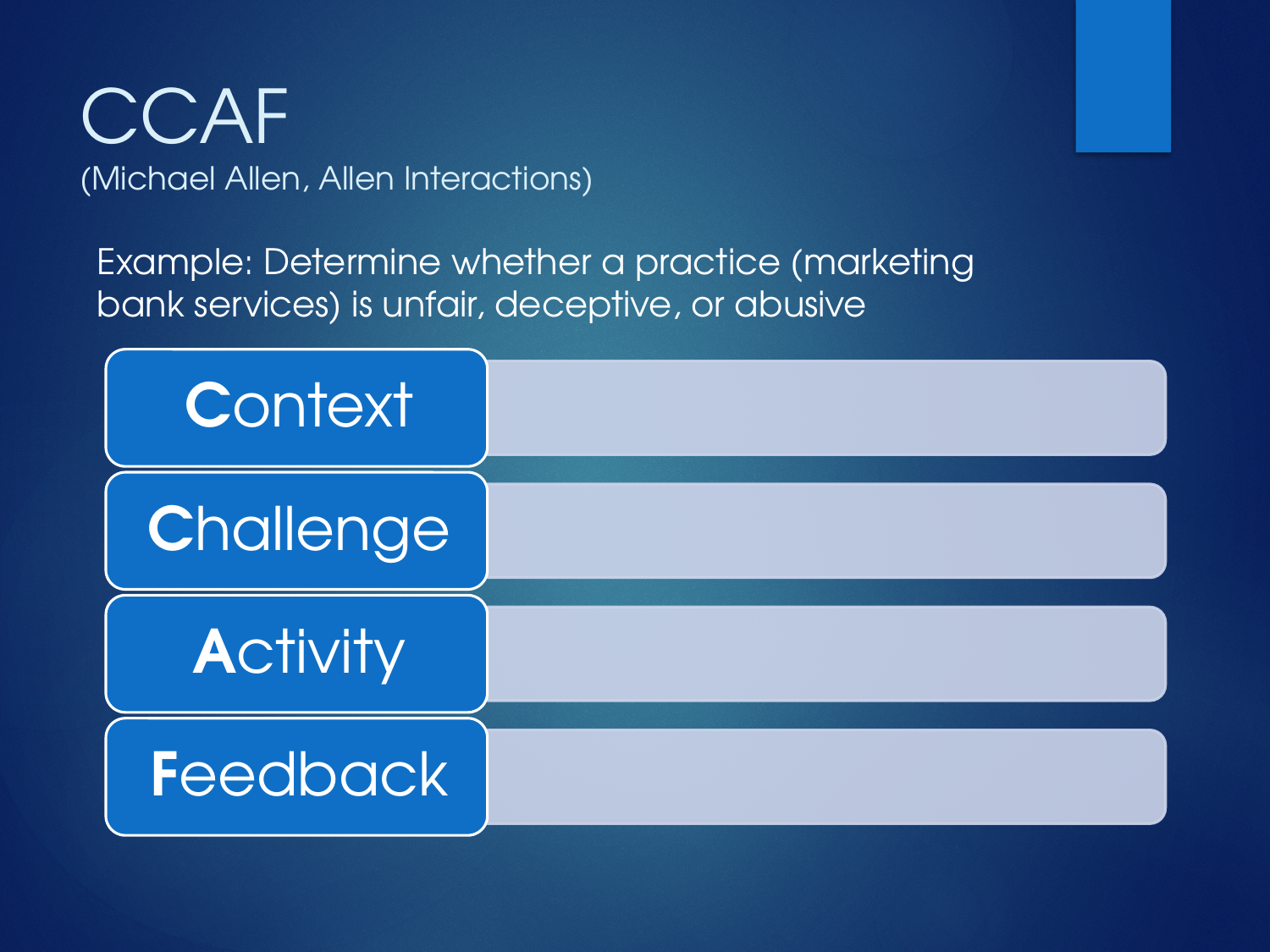

# CCAF (Michael Allen, Allen Interactions)
Example: Determine whether a practice (marketing bank services) is unfair, deceptive, or abusive

Context

Challenge

Activity

Feedback